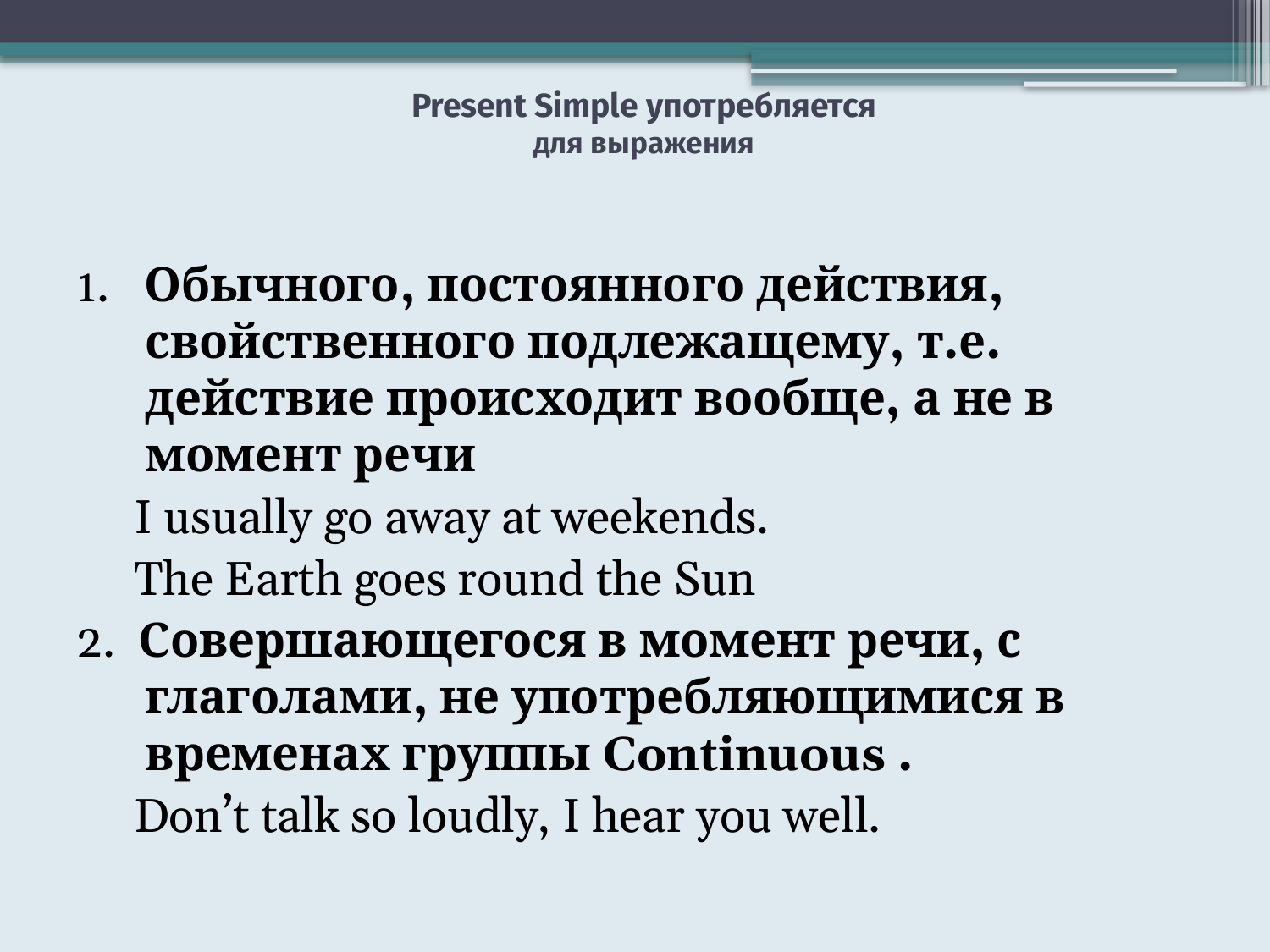

# Present Simple употребляется для выражения
1.   Обычного, постоянного действия, свойственного подлежащему, т.е. действие происходит вообще, а не в момент речи
     I usually go away at weekends.
     The Earth goes round the Sun
2.  Совершающегося в момент речи, с глаголами, не употребляющимися в временах группы Continuous .
     Don’t talk so loudly, I hear you well.